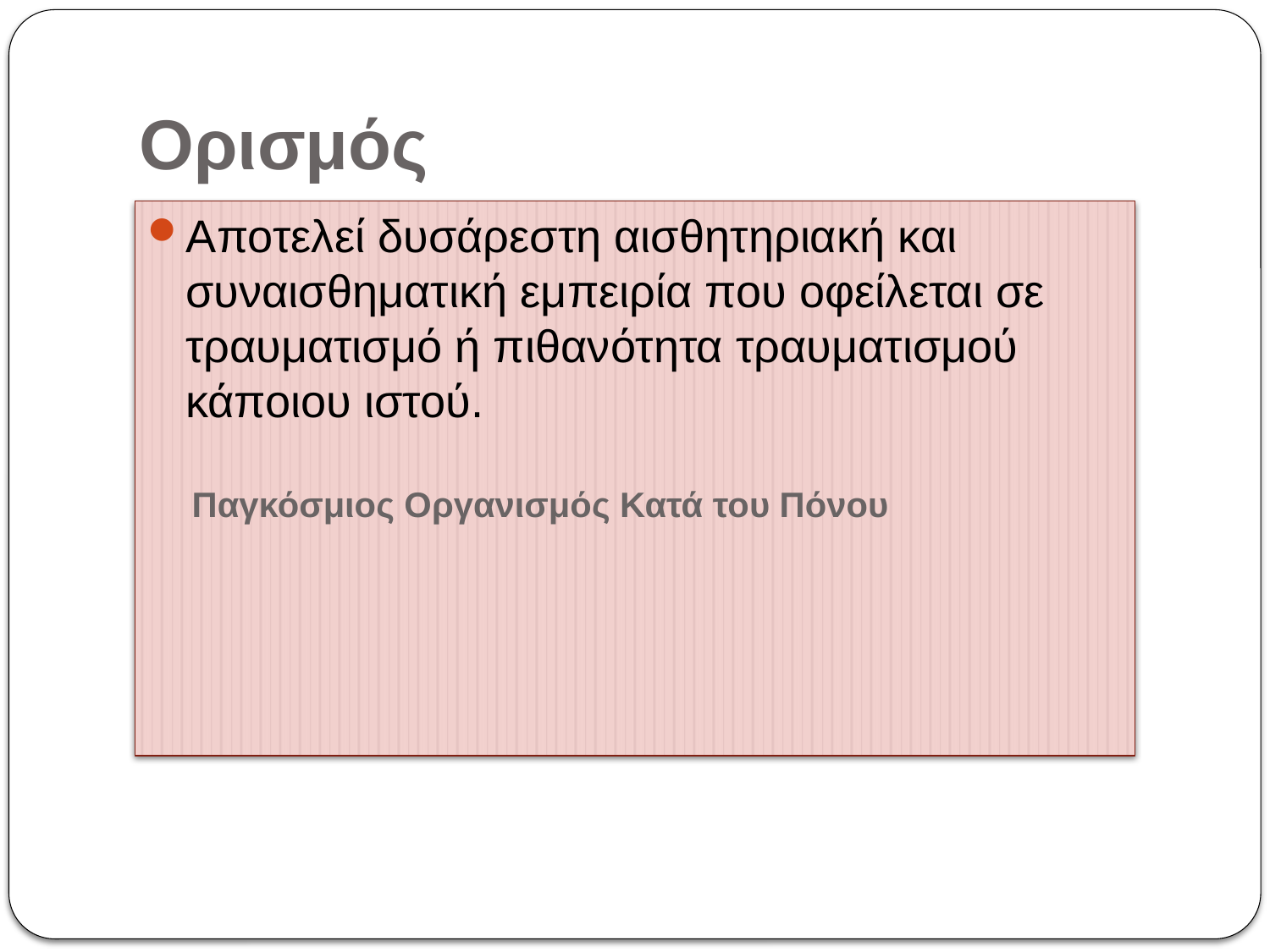

# Ορισμός
Αποτελεί δυσάρεστη αισθητηριακή και συναισθηματική εμπειρία που οφείλεται σε τραυματισμό ή πιθανότητα τραυματισμού κάποιου ιστού.

Παγκόσμιος Οργανισμός Κατά του Πόνου